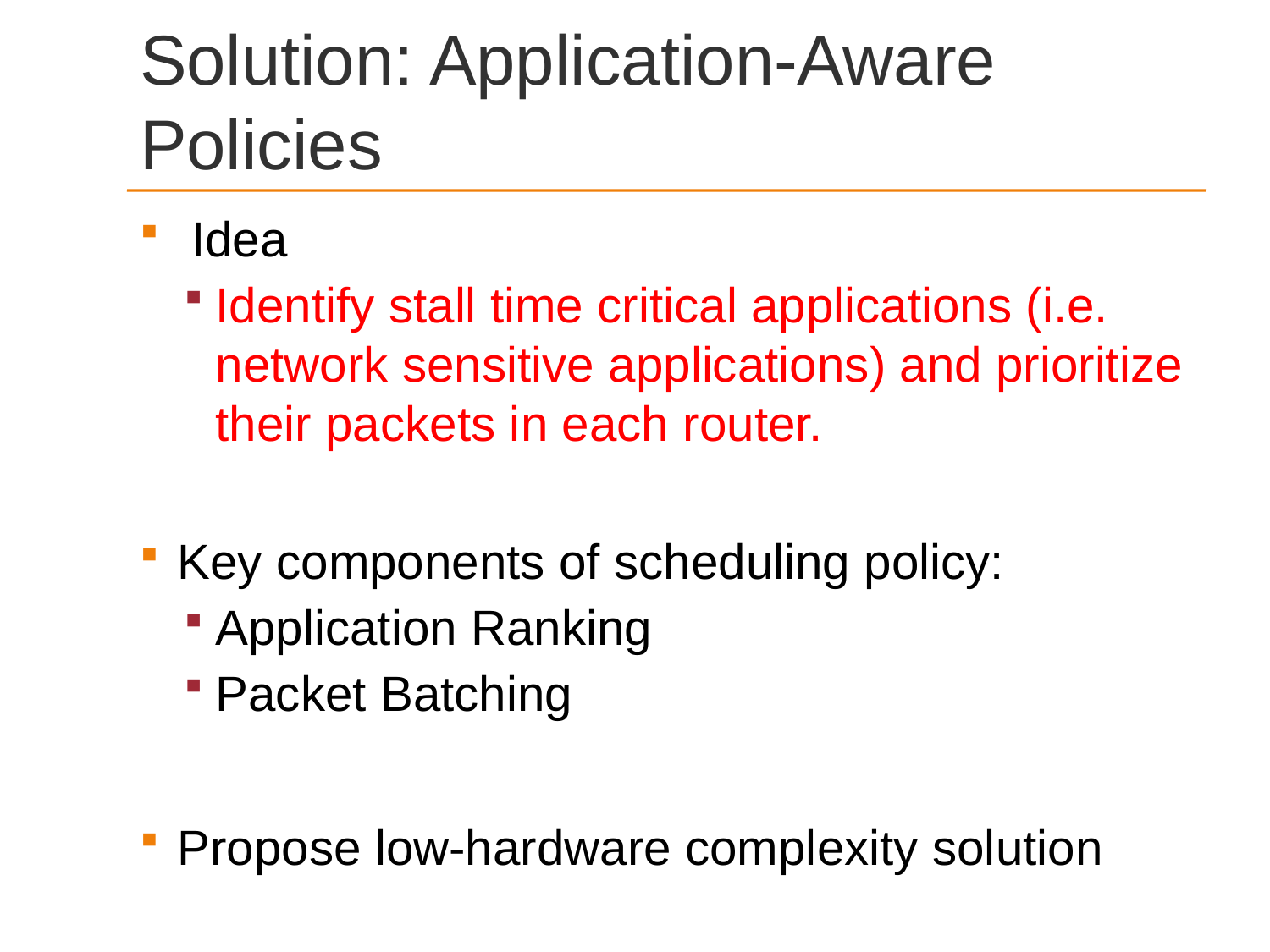

# Solution: Application-Aware Policies
 Idea
Identify stall time critical applications (i.e. network sensitive applications) and prioritize their packets in each router.

Key components of scheduling policy:
Application Ranking
Packet Batching

Propose low-hardware complexity solution